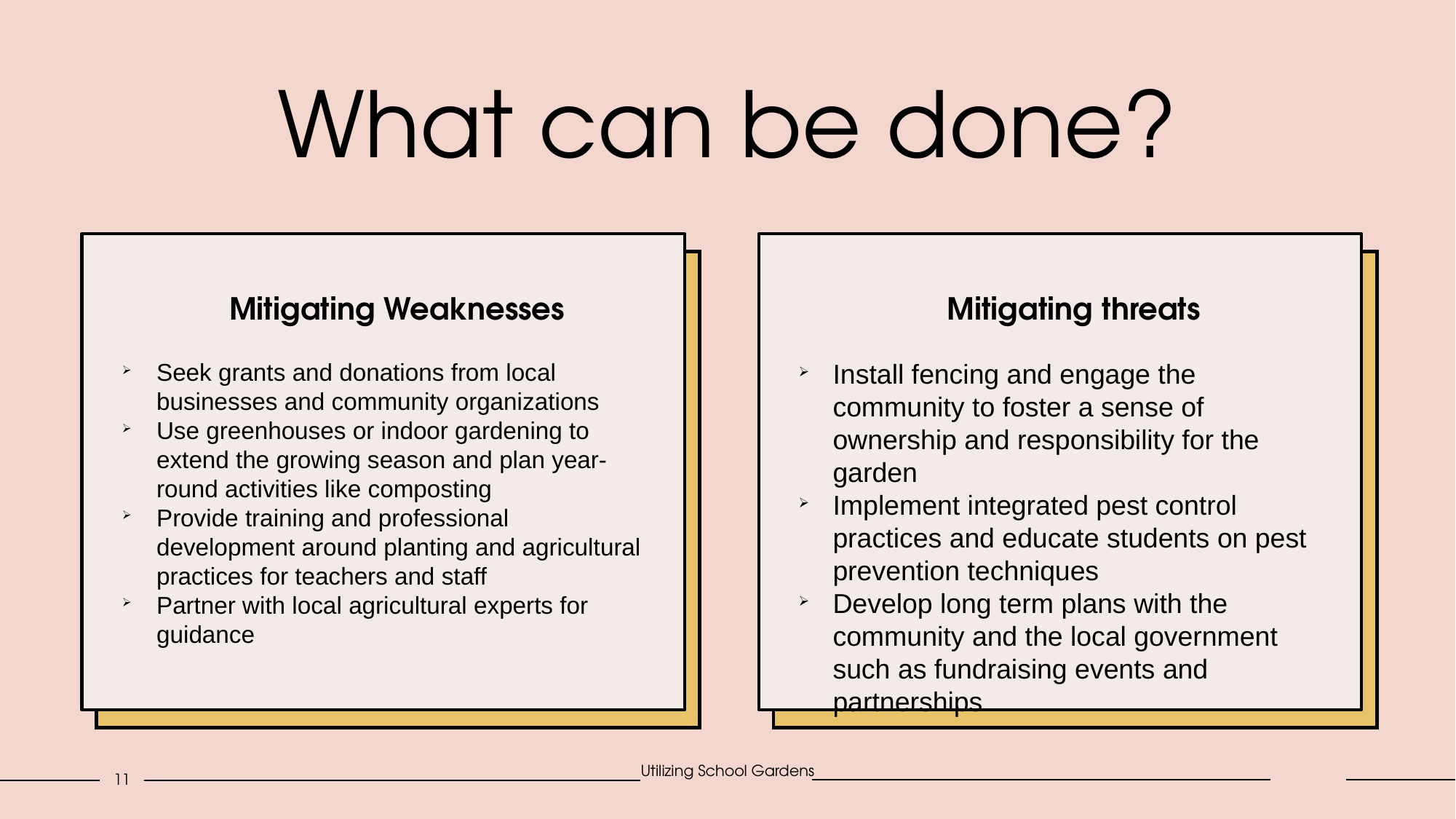

# What can be done?
Mitigating Weaknesses
Mitigating threats
Seek grants and donations from local businesses and community organizations
Use greenhouses or indoor gardening to extend the growing season and plan year-round activities like composting
Provide training and professional development around planting and agricultural practices for teachers and staff
Partner with local agricultural experts for guidance
Install fencing and engage the community to foster a sense of ownership and responsibility for the garden
Implement integrated pest control practices and educate students on pest prevention techniques
Develop long term plans with the community and the local government such as fundraising events and partnerships
11
Utilizing School Gardens